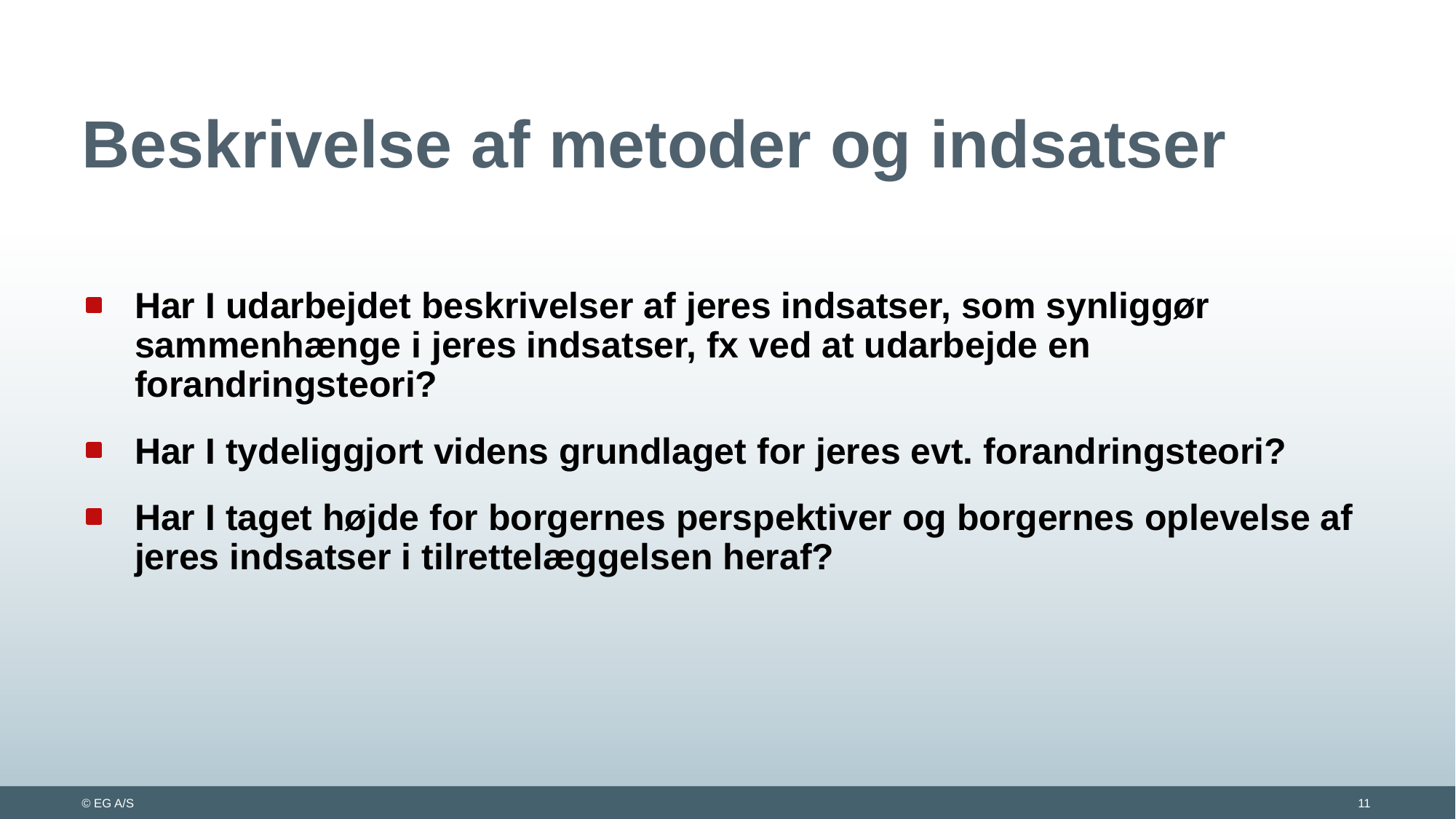

# Beskrivelse af metoder og indsatser

Har I udarbejdet beskrivelser af jeres indsatser, som synliggør sammenhænge i jeres indsatser, fx ved at udarbejde en forandringsteori?
Har I tydeliggjort videns grundlaget for jeres evt. forandringsteori?
Har I taget højde for borgernes perspektiver og borgernes oplevelse af jeres indsatser i tilrettelæggelsen heraf?

© EG A/S
11